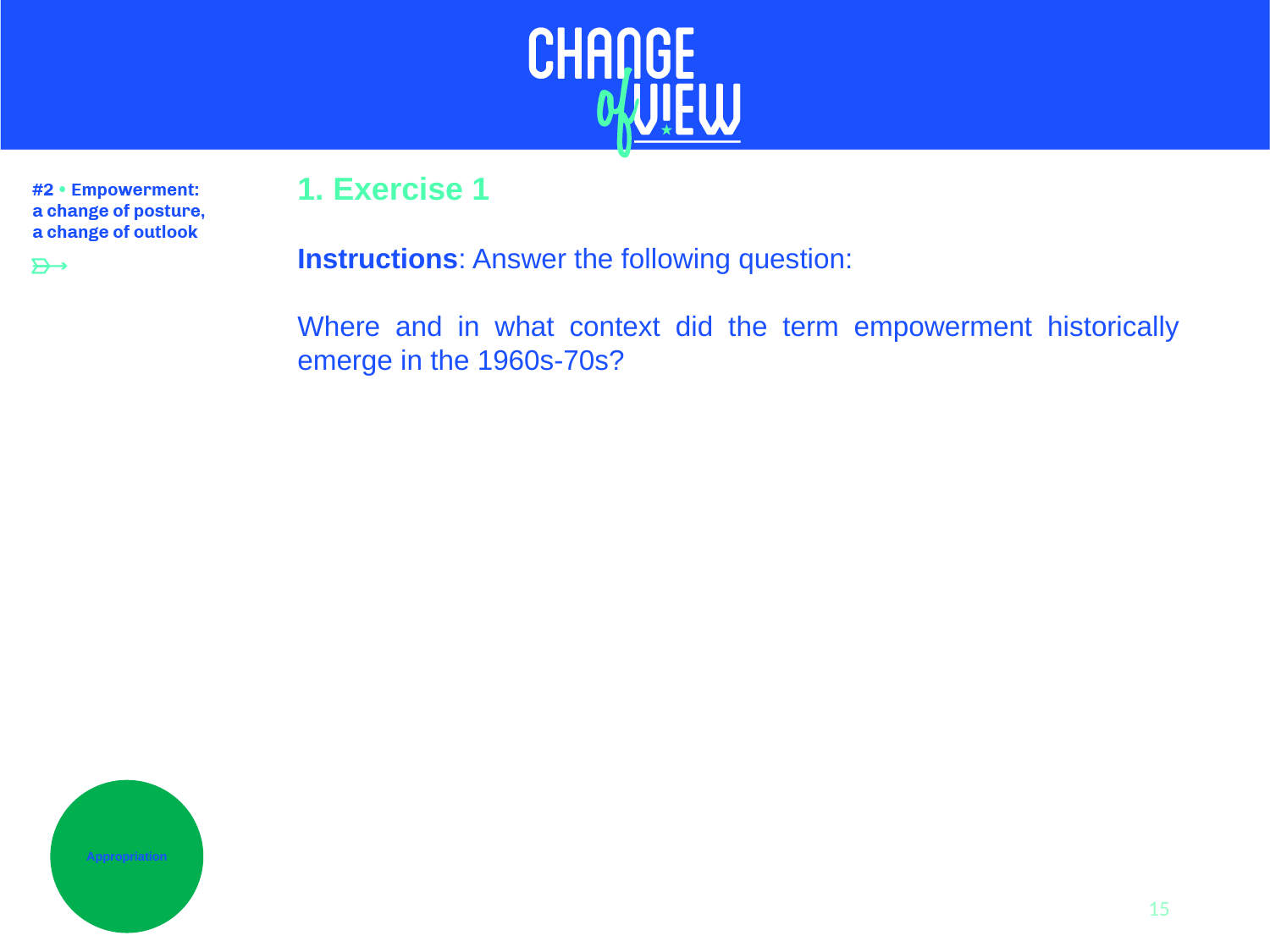

1. Exercise 1

Instructions: Answer the following question:

Where and in what context did the term empowerment historically emerge in the 1960s-70s?

Appropriation
15